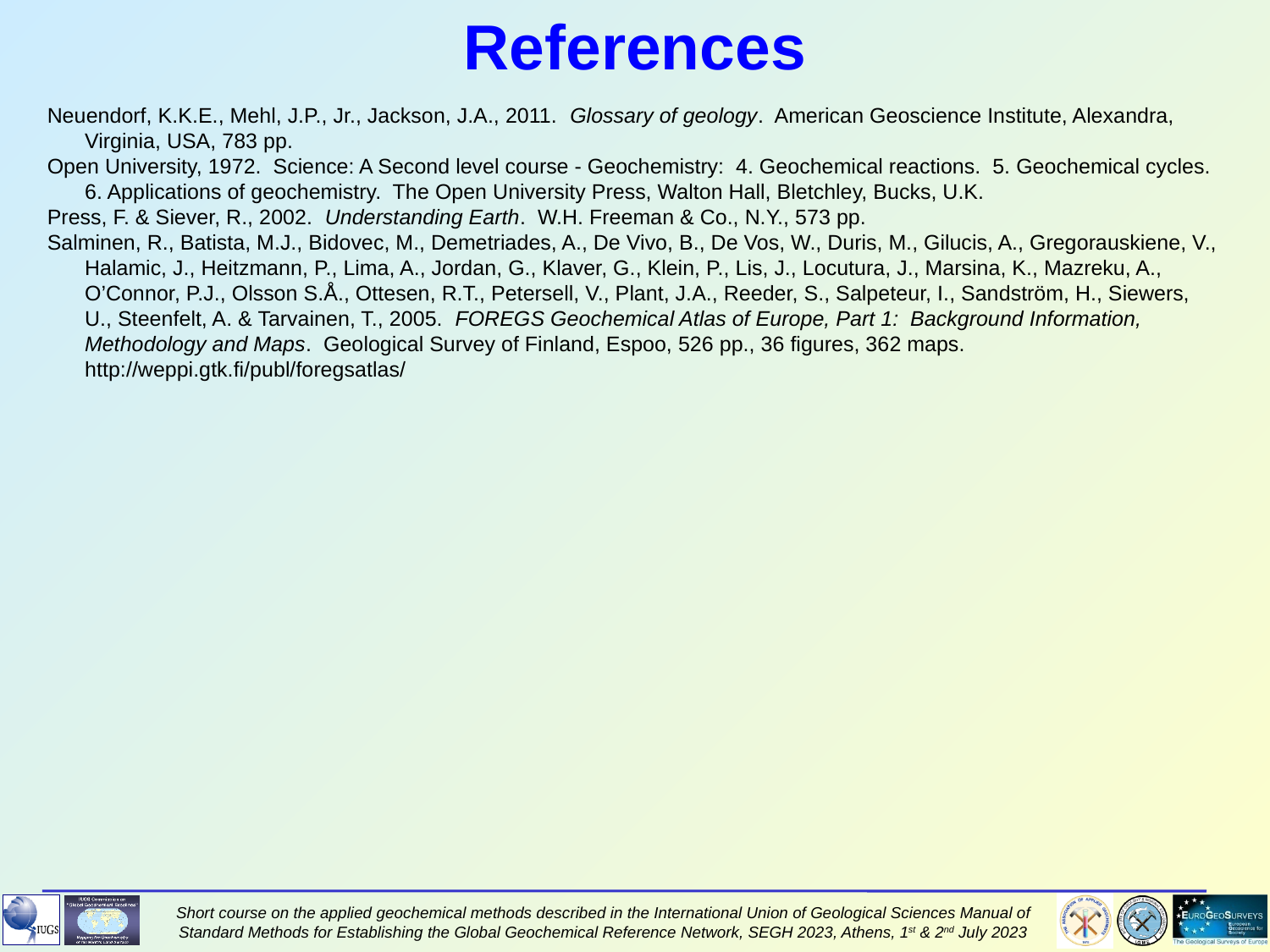

References
Neuendorf, K.K.E., Mehl, J.P., Jr., Jackson, J.A., 2011.  Glossary of geology.  American Geoscience Institute, Alexandra, Virginia, USA, 783 pp.
Open University, 1972.  Science: A Second level course - Geochemistry:  4. Geochemical reactions.  5. Geochemical cycles. 6. Applications of geochemistry.  The Open University Press, Walton Hall, Bletchley, Bucks, U.K.
Press, F. & Siever, R., 2002.  Understanding Earth.  W.H. Freeman & Co., N.Y., 573 pp.
Salminen, R., Batista, M.J., Bidovec, M., Demetriades, A., De Vivo, B., De Vos, W., Duris, M., Gilucis, A., Gregorauskiene, V., Halamic, J., Heitzmann, P., Lima, A., Jordan, G., Klaver, G., Klein, P., Lis, J., Locutura, J., Marsina, K., Mazreku, A., O’Connor, P.J., Olsson S.Å., Ottesen, R.T., Petersell, V., Plant, J.A., Reeder, S., Salpeteur, I., Sandström, H., Siewers, U., Steenfelt, A. & Tarvainen, T., 2005.  FOREGS Geochemical Atlas of Europe, Part 1:  Background Information, Methodology and Maps.  Geological Survey of Finland, Espoo, 526 pp., 36 figures, 362 maps. http://weppi.gtk.fi/publ/foregsatlas/